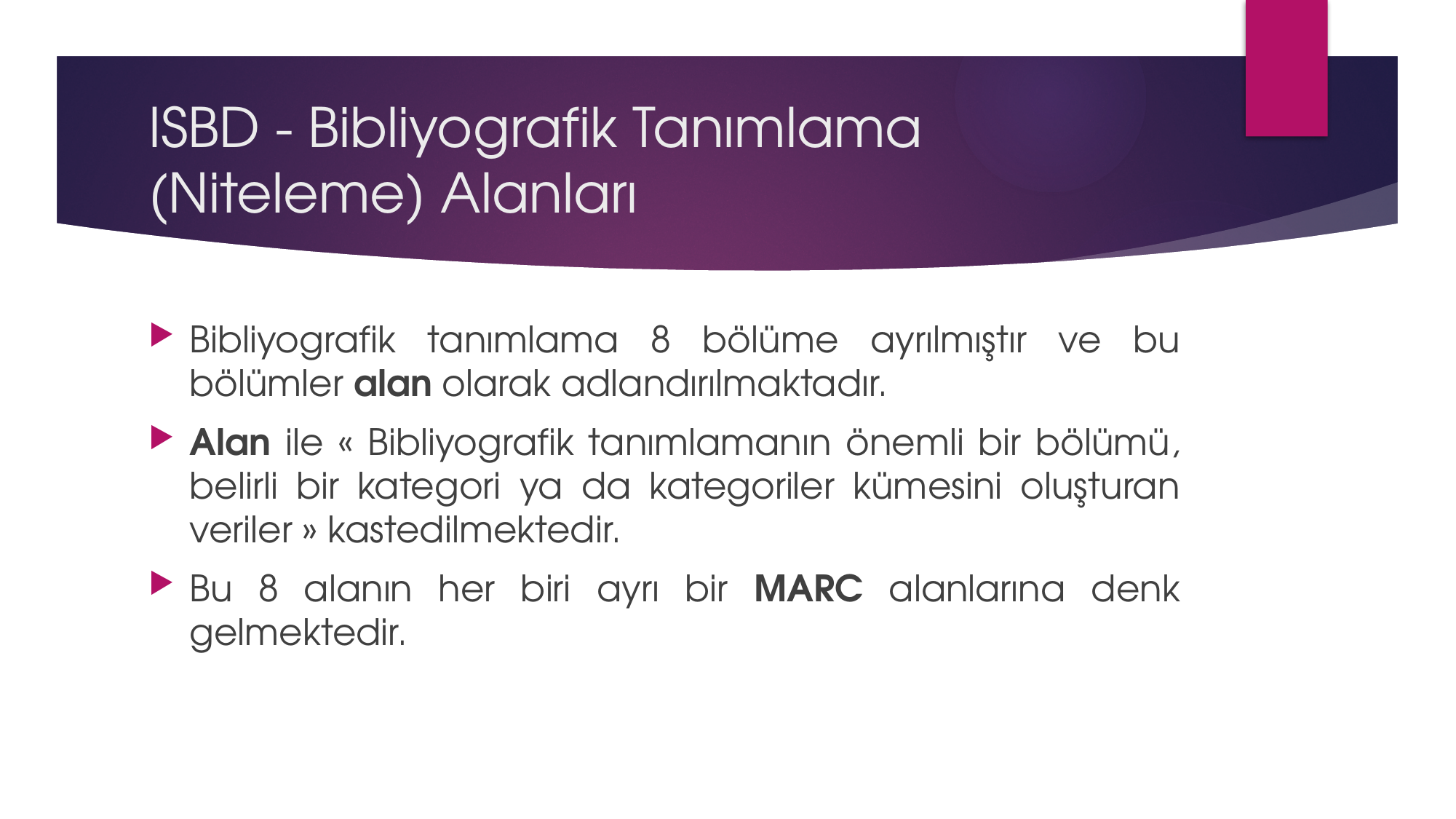

# ISBD - Bibliyografik Tanımlama (Niteleme) Alanları
Bibliyografik tanımlama 8 bölüme ayrılmıştır ve bu bölümler alan olarak adlandırılmaktadır.
Alan ile « Bibliyografik tanımlamanın önemli bir bölümü, belirli bir kategori ya da kategoriler kümesini oluşturan veriler » kastedilmektedir.
Bu 8 alanın her biri ayrı bir MARC alanlarına denk gelmektedir.